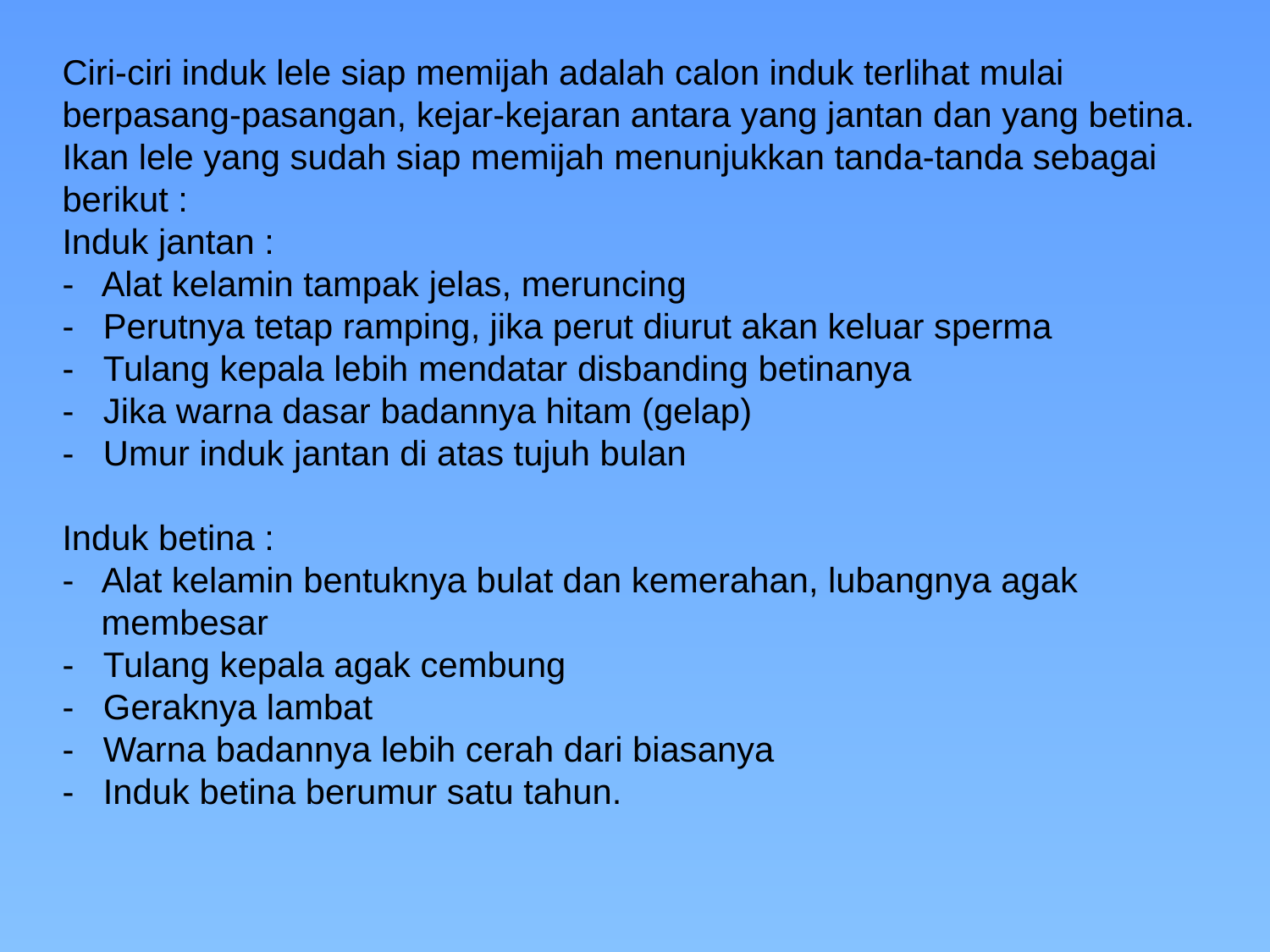

Ciri-ciri induk lele siap memijah adalah calon induk terlihat mulai berpasang-pasangan, kejar-kejaran antara yang jantan dan yang betina. Ikan lele yang sudah siap memijah menunjukkan tanda-tanda sebagai berikut :
Induk jantan :
-   Alat kelamin tampak jelas, meruncing
-   Perutnya tetap ramping, jika perut diurut akan keluar sperma
-   Tulang kepala lebih mendatar disbanding betinanya
-   Jika warna dasar badannya hitam (gelap)
-   Umur induk jantan di atas tujuh bulan

Induk betina :
-   Alat kelamin bentuknya bulat dan kemerahan, lubangnya agak
    membesar
-   Tulang kepala agak cembung
-   Geraknya lambat
-   Warna badannya lebih cerah dari biasanya
-   Induk betina berumur satu tahun.